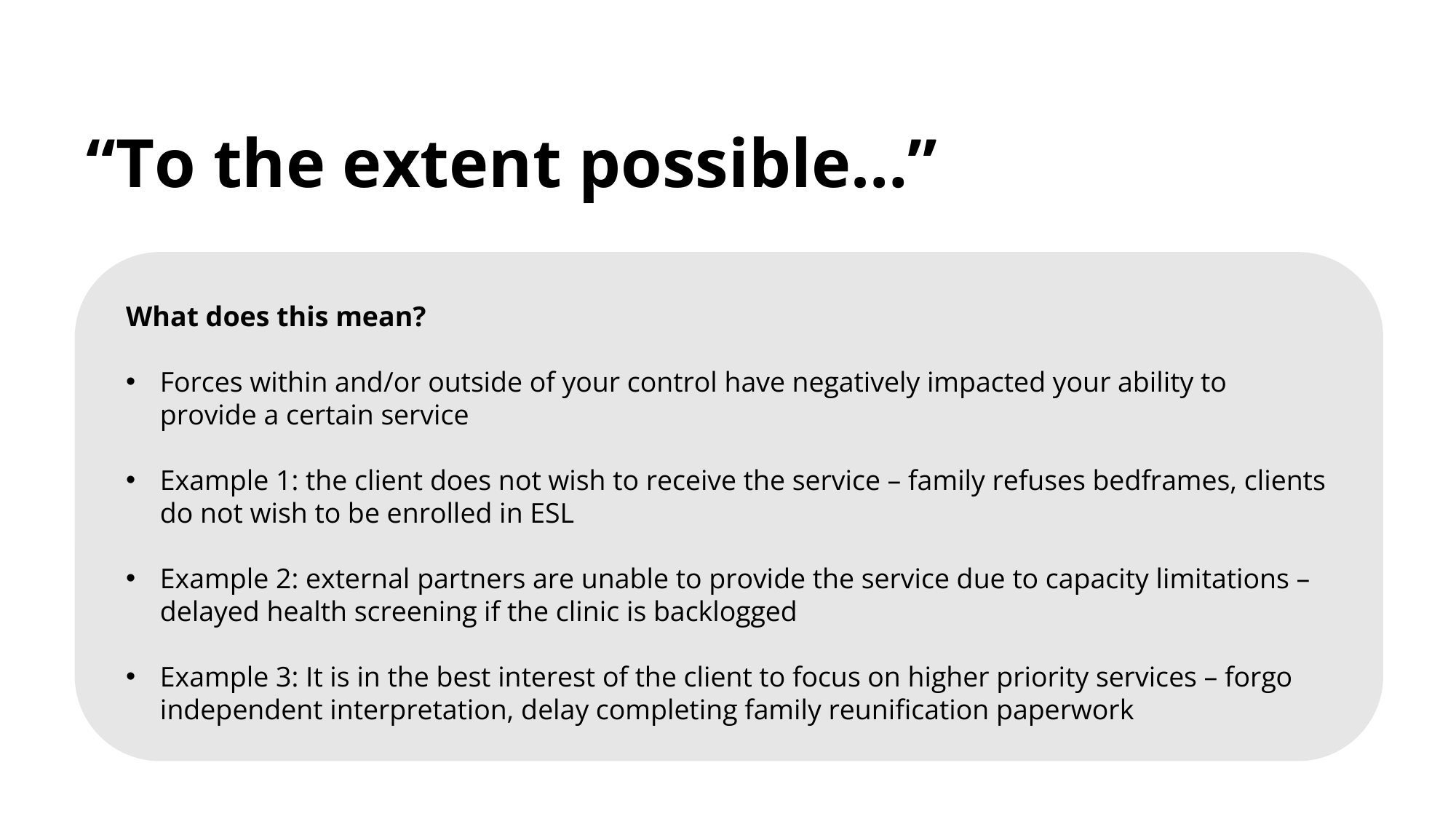

“To the extent possible…”

What does this mean?

Forces within and/or outside of your control have negatively impacted your ability to provide a certain service

Example 1: the client does not wish to receive the service – family refuses bedframes, clients do not wish to be enrolled in ESL

Example 2: external partners are unable to provide the service due to capacity limitations – delayed health screening if the clinic is backlogged

Example 3: It is in the best interest of the client to focus on higher priority services – forgo independent interpretation, delay completing family reunification paperwork